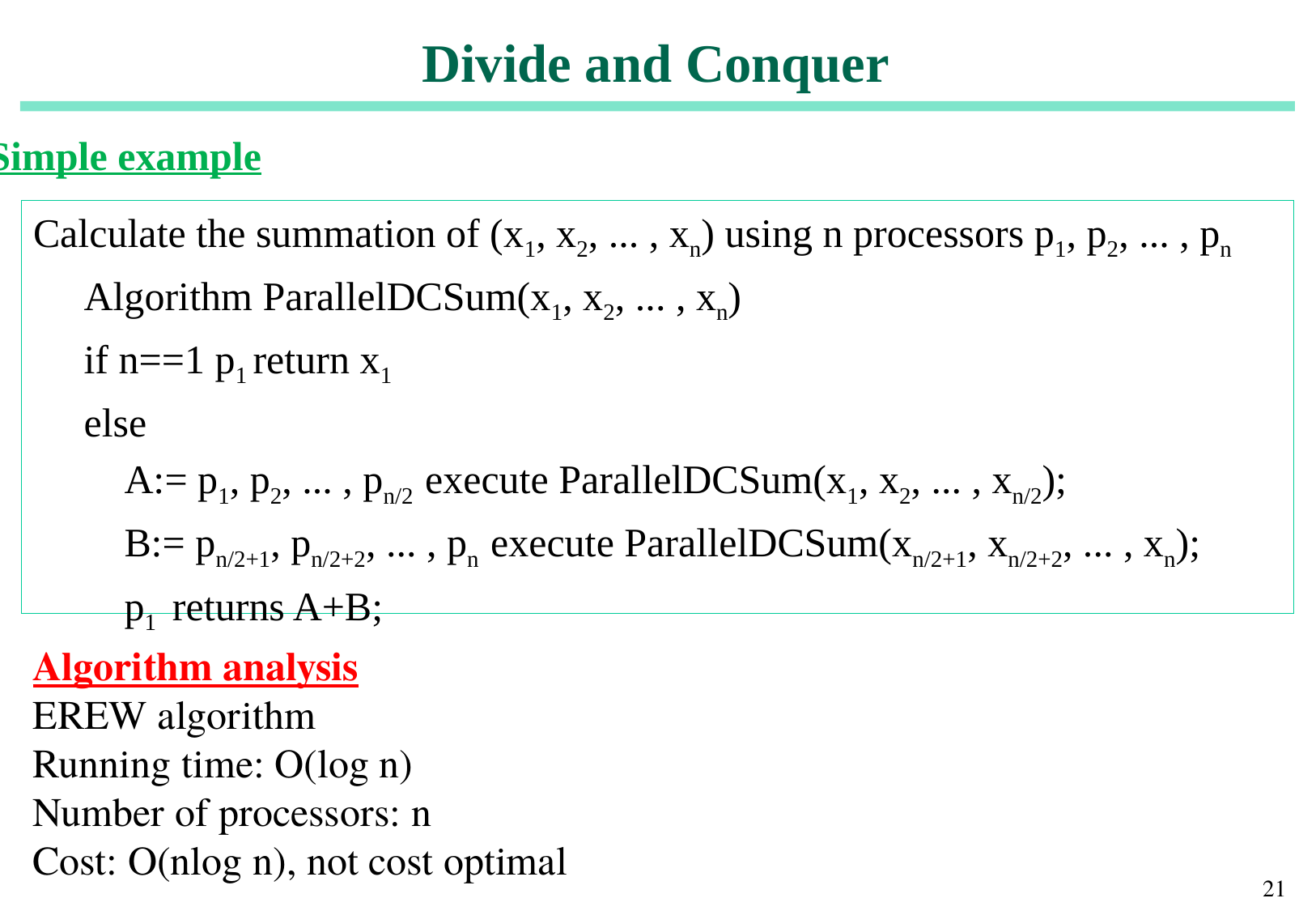

# Divide and Conquer
Simple example
Calculate the summation of (x1, x2, ... , xn) using n processors p1, p2, ... , pn
Algorithm ParallelDCSum(x1, x2, ... , xn)
if n==1 p1 return x1
else
    A:= p1, p2, ... , pn/2  execute ParallelDCSum(x1, x2, ... , xn/2);
    B:= pn/2+1, pn/2+2, ... , pn  execute ParallelDCSum(xn/2+1, xn/2+2, ... , xn);
    p1  returns A+B;

Algorithm analysis
EREW algorithm
Running time: O(log n)
Number of processors: n
Cost: O(nlog n), not cost optimal
21